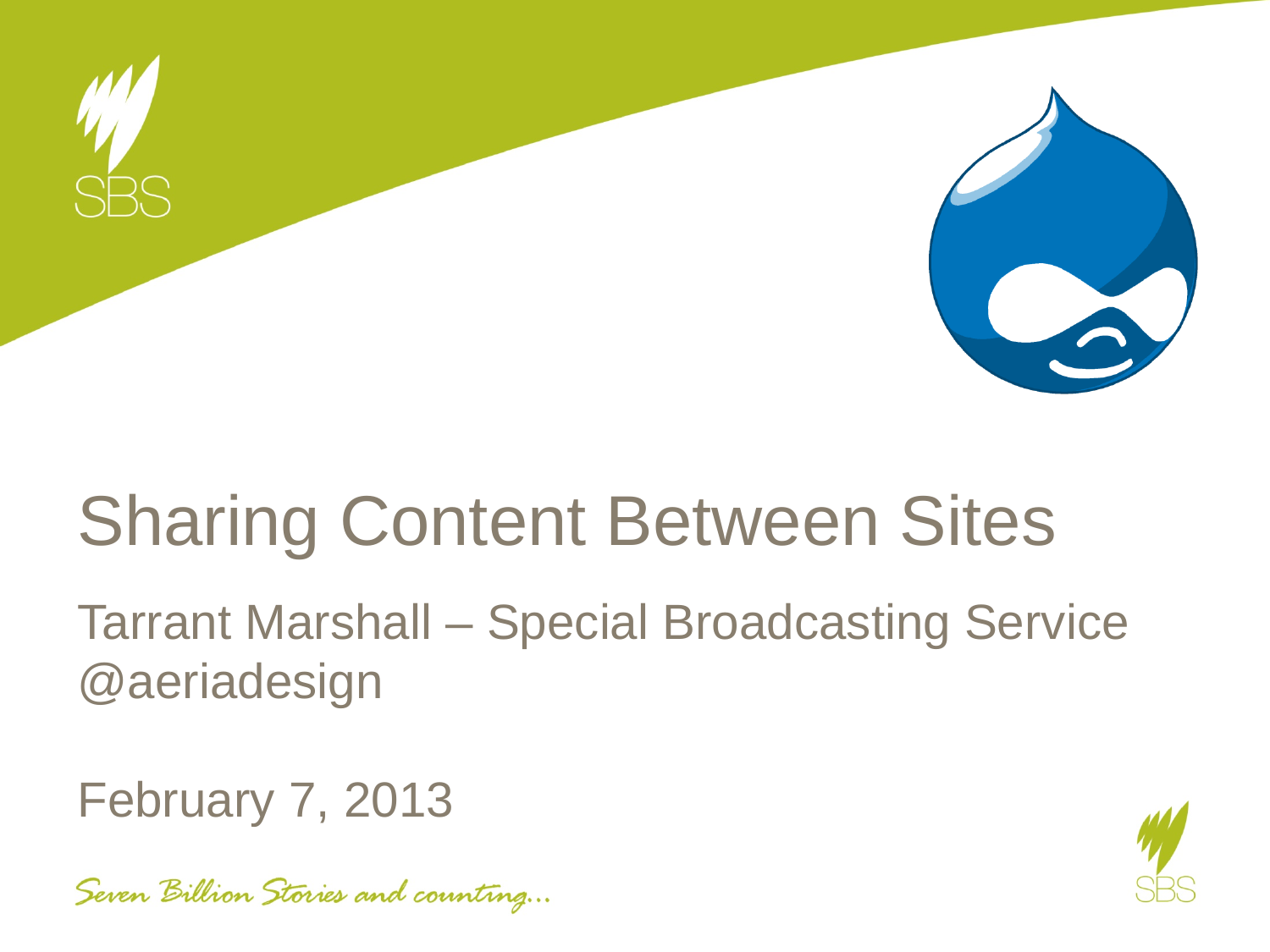

# Sharing Content Between Sites
Tarrant Marshall – Special Broadcasting Service
@aeriadesign

February 7, 2013